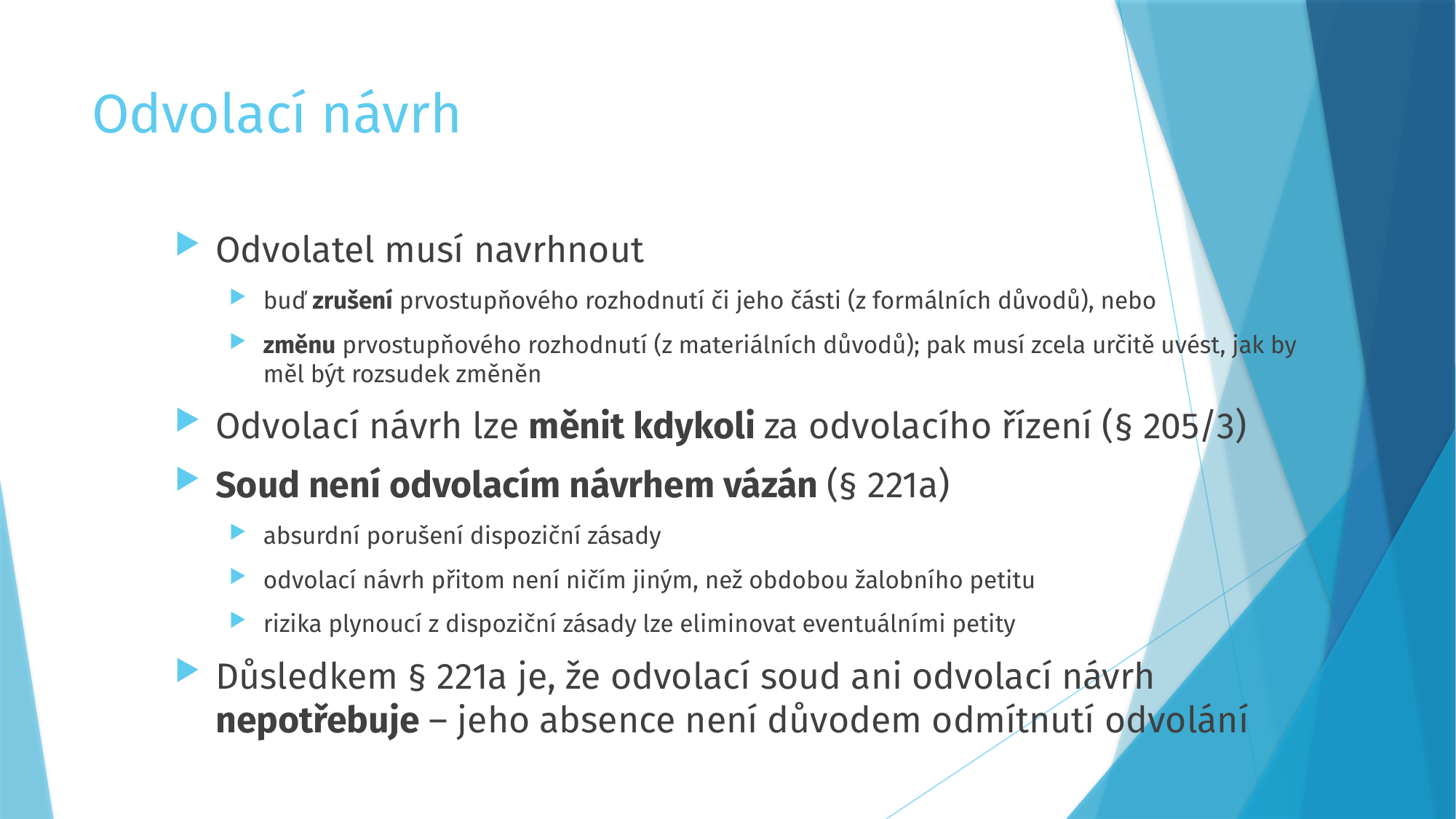

# Odvolací návrh
Odvolatel musí navrhnout
buď zrušení prvostupňového rozhodnutí či jeho části (z formálních důvodů), nebo
změnu prvostupňového rozhodnutí (z materiálních důvodů); pak musí zcela určitě uvést, jak by měl být rozsudek změněn
Odvolací návrh lze měnit kdykoli za odvolacího řízení (§ 205/3)
Soud není odvolacím návrhem vázán (§ 221a)
absurdní porušení dispoziční zásady
odvolací návrh přitom není ničím jiným, než obdobou žalobního petitu
rizika plynoucí z dispoziční zásady lze eliminovat eventuálními petity
Důsledkem § 221a je, že odvolací soud ani odvolací návrh nepotřebuje – jeho absence není důvodem odmítnutí odvolání